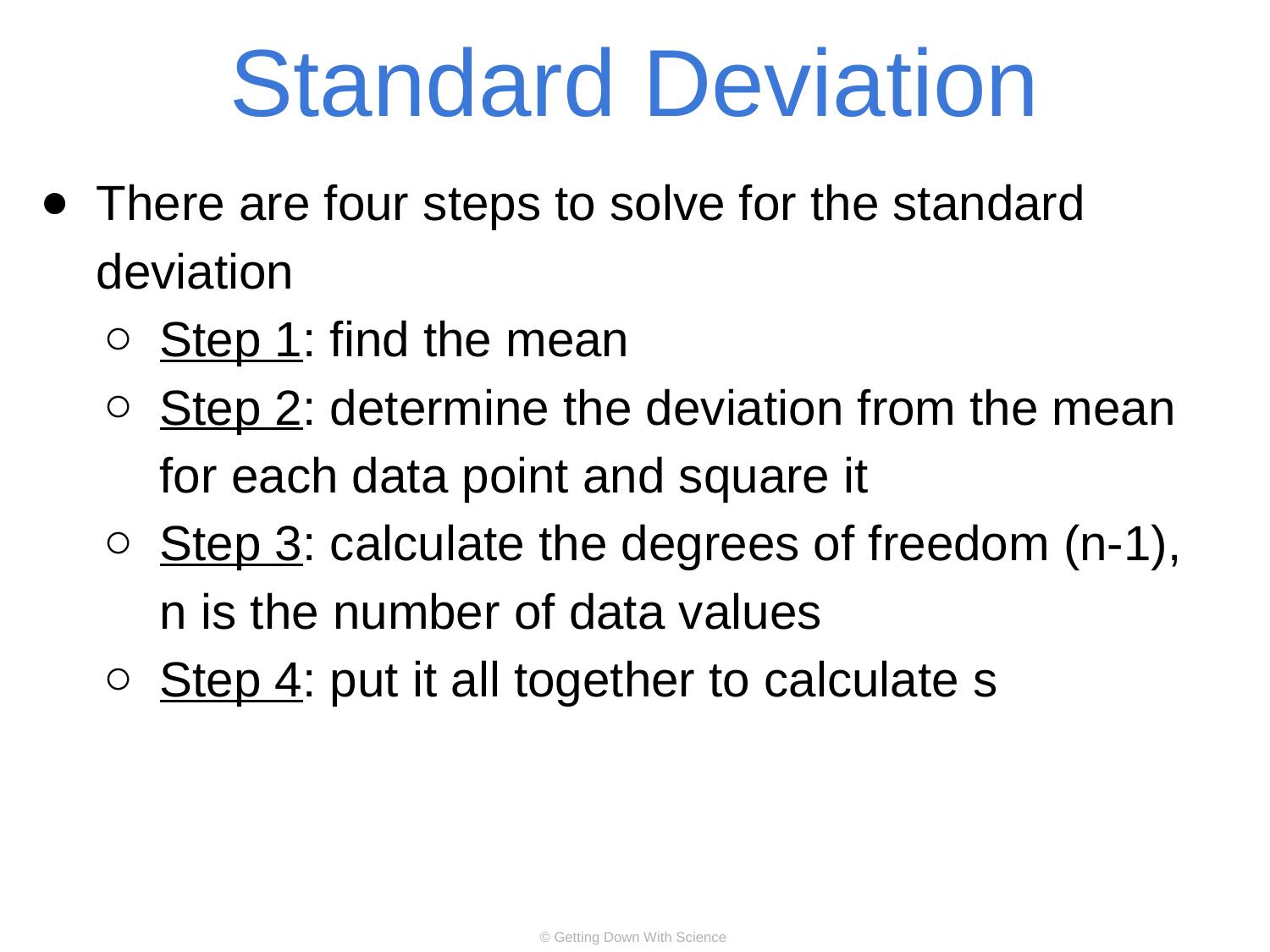

# Standard Deviation
There are four steps to solve for the standard deviation
Step 1: find the mean
Step 2: determine the deviation from the mean for each data point and square it
Step 3: calculate the degrees of freedom (n-1), n is the number of data values
Step 4: put it all together to calculate s